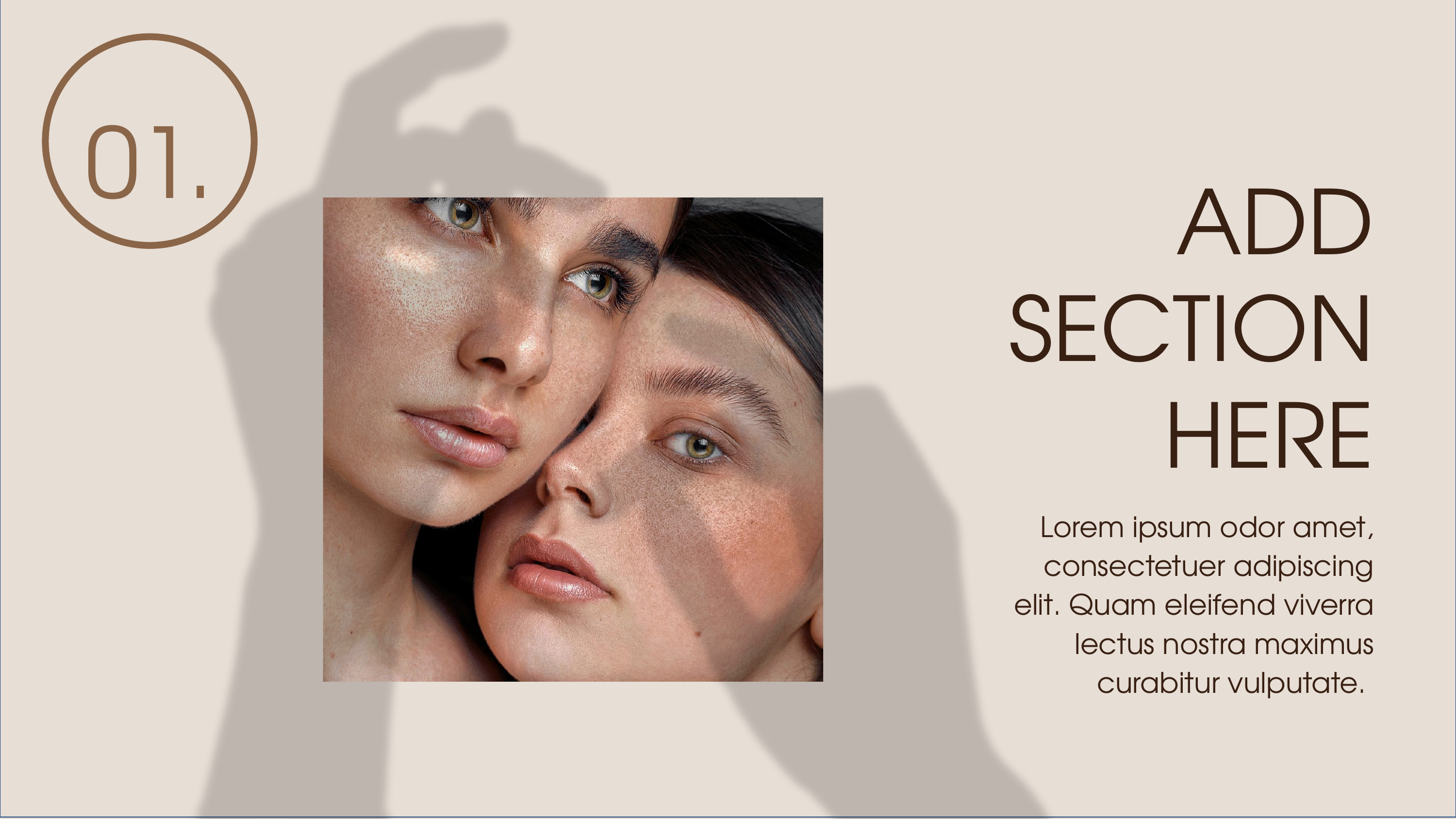

01.
ADD SECTION HERE

Lorem ipsum odor amet, consectetuer adipiscing elit. Quam eleifend viverra lectus nostra maximus curabitur vulputate.